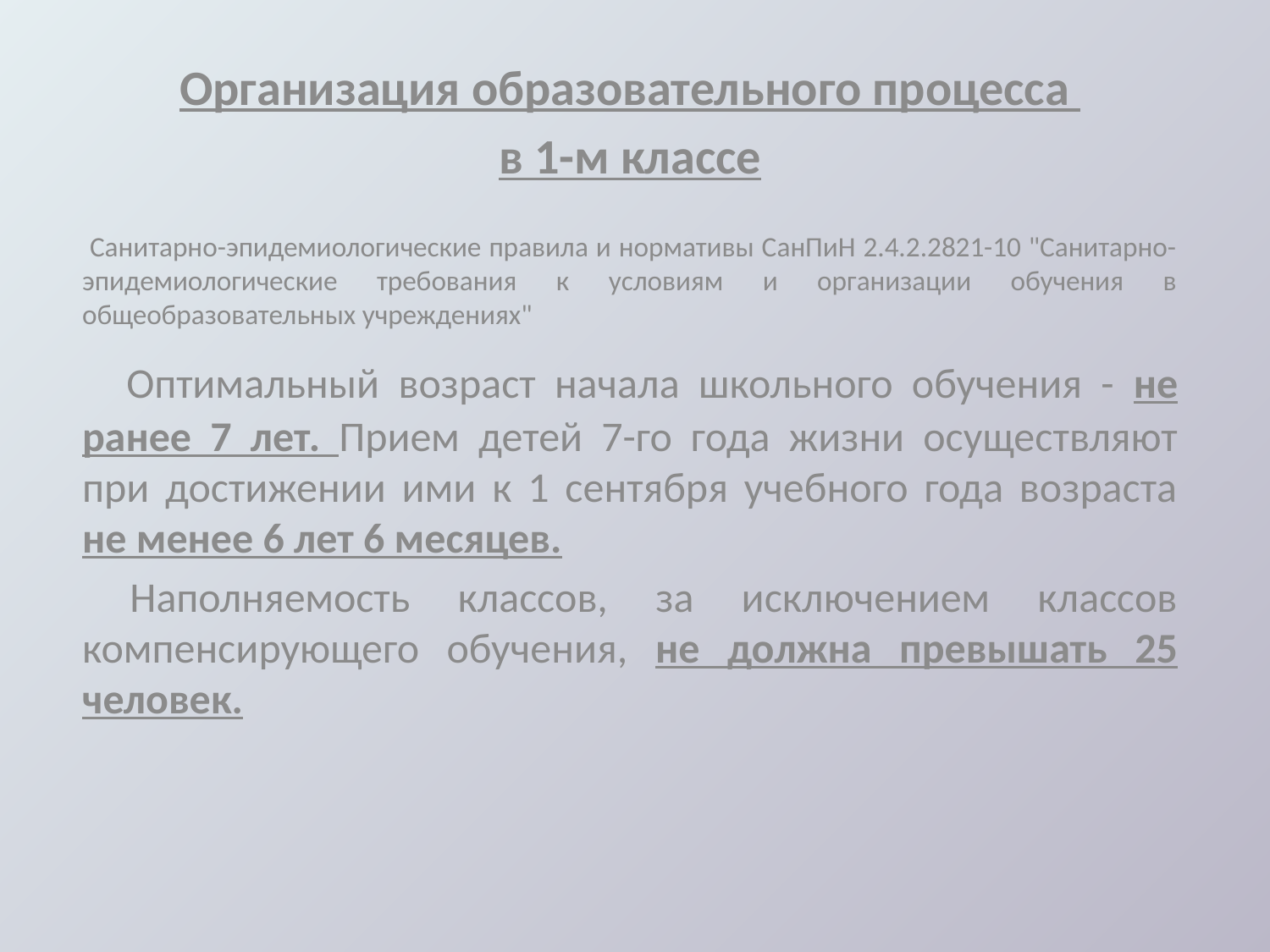

Организация образовательного процесса
в 1-м классе

 Санитарно-эпидемиологические правила и нормативы СанПиН 2.4.2.2821-10 "Санитарно-эпидемиологические требования к условиям и организации обучения в общеобразовательных учреждениях"
  Оптимальный возраст начала школьного обучения - не ранее 7 лет. Прием детей 7-го года жизни осуществляют при достижении ими к 1 сентября учебного года возраста не менее 6 лет 6 месяцев.
 Наполняемость классов, за исключением классов компенсирующего обучения, не должна превышать 25 человек.